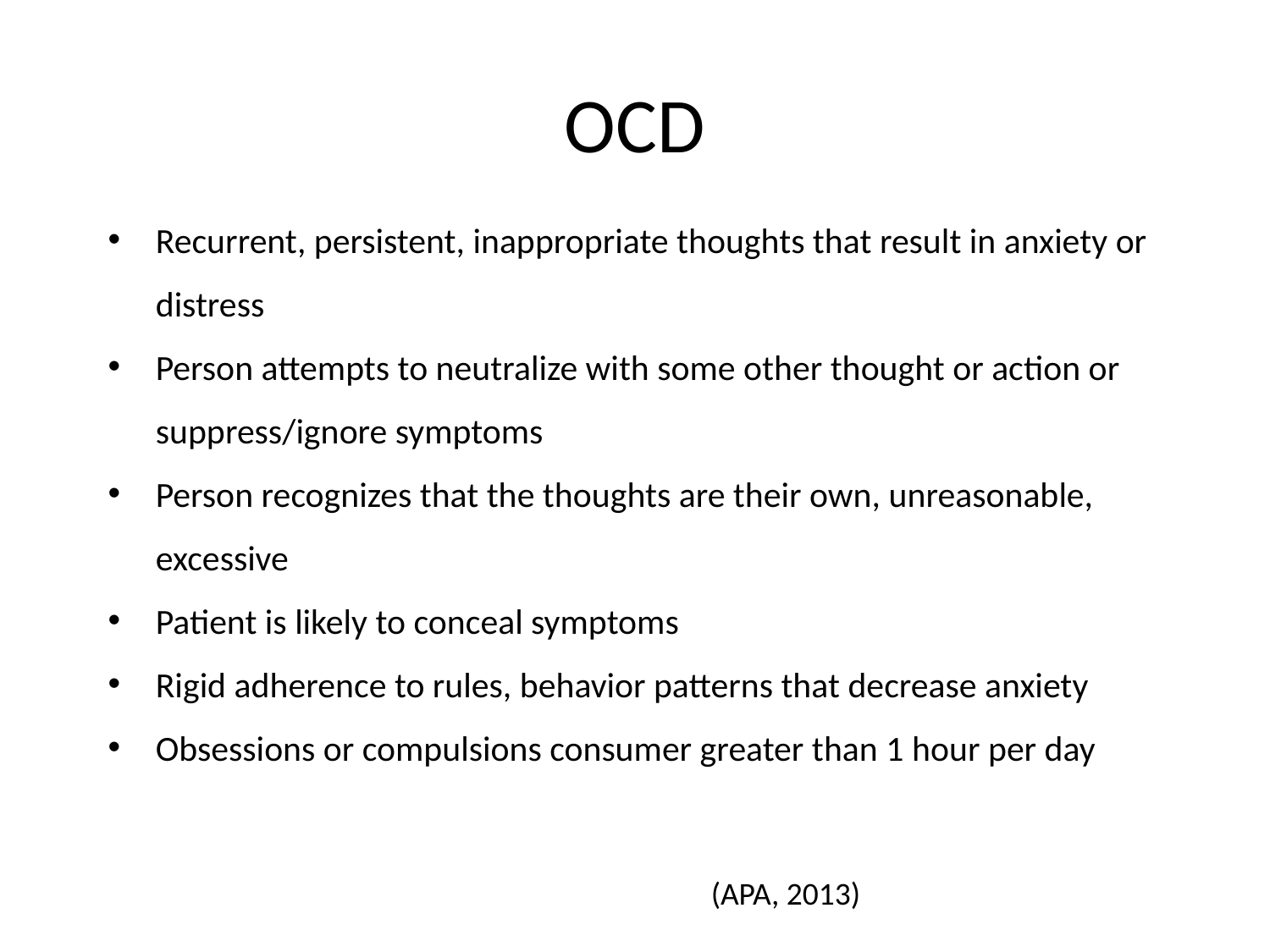

# OCD
Recurrent, persistent, inappropriate thoughts that result in anxiety or distress
Person attempts to neutralize with some other thought or action or suppress/ignore symptoms
Person recognizes that the thoughts are their own, unreasonable, excessive
Patient is likely to conceal symptoms
Rigid adherence to rules, behavior patterns that decrease anxiety
Obsessions or compulsions consumer greater than 1 hour per day

(APA, 2013)